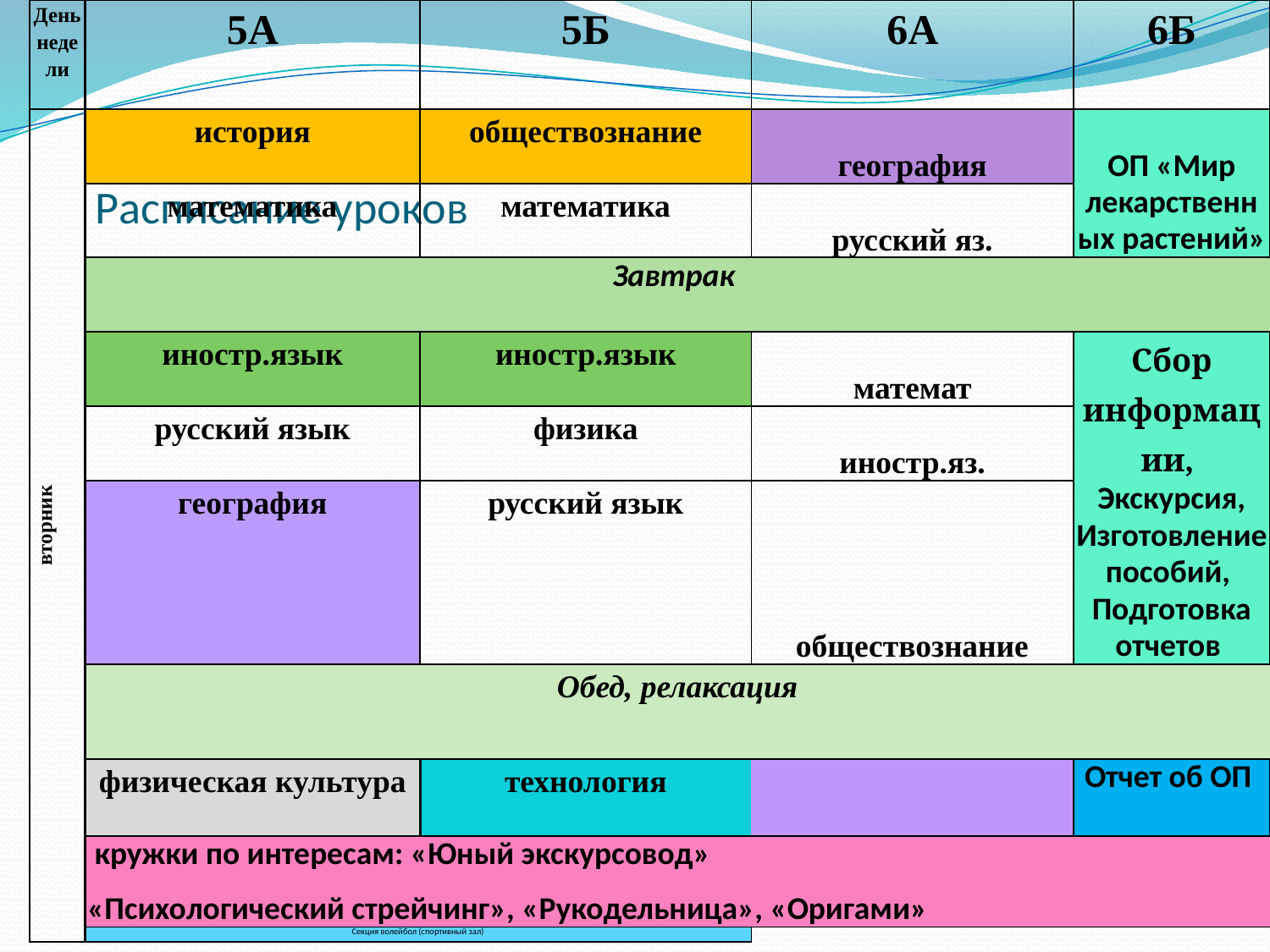

| День недели | 5А | 5Б | 6А | 6Б |
| --- | --- | --- | --- | --- |
| вторник | история | обществознание | география | ОП «Мир лекарственных растений» |
|  | математика | математика | русский яз. |  |
|  | Завтрак |  |  |  |
|  | иностр.язык | иностр.язык | математ | Сбор информации, Экскурсия, Изготовление пособий, Подготовка отчетов |
|  | русский язык | физика | иностр.яз. |  |
|  | география | русский язык | обществознание |  |
|  | Обед, релаксация |  |  |  |
|  | физическая культура | технология |  | Отчет об ОП |
|  | кружки по интересам: «Юный экскурсовод» «Психологический стрейчинг», «Рукодельница», «Оригами» |  |  |  |
|  | Секция волейбол (спортивный зал) |  |  |  |
# Расписание уроков